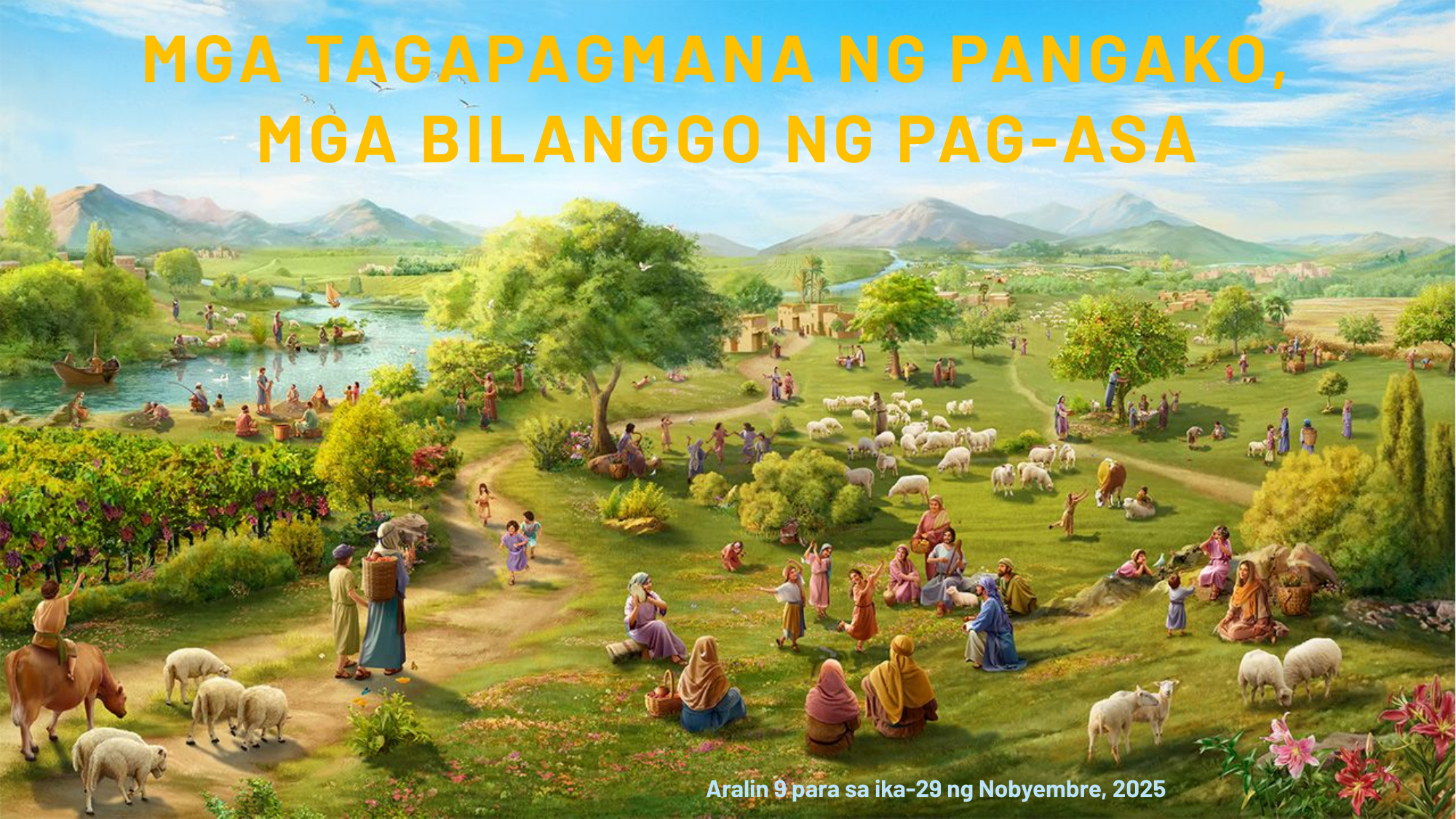

MGA TAGAPAGMANA NG PANGAKO,
MGA BILANGGO NG PAG-ASA
Aralin 9 para sa ika-29 ng Nobyembre, 2025